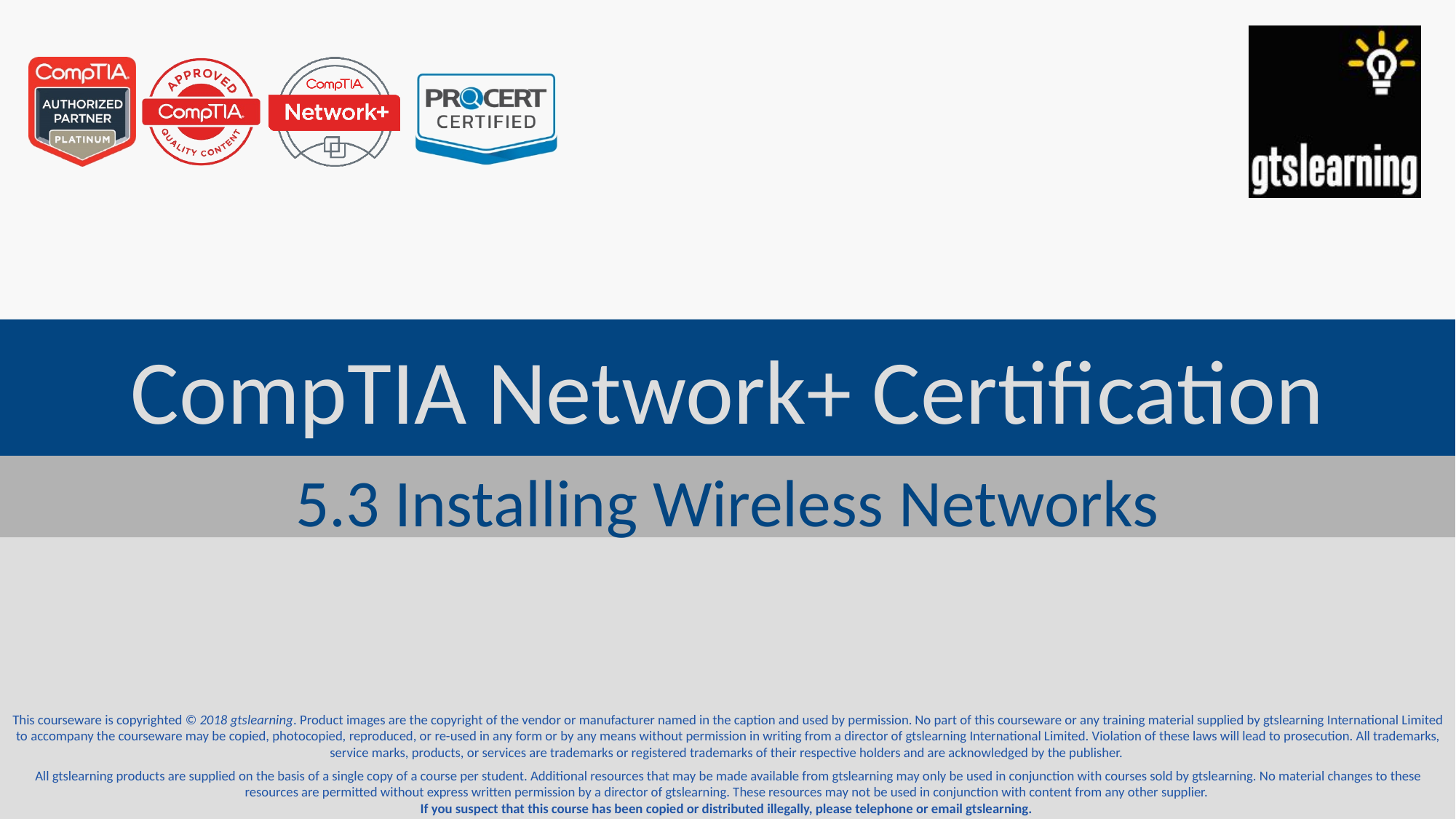

# CompTIA Network+ Certification
5.3 Installing Wireless Networks